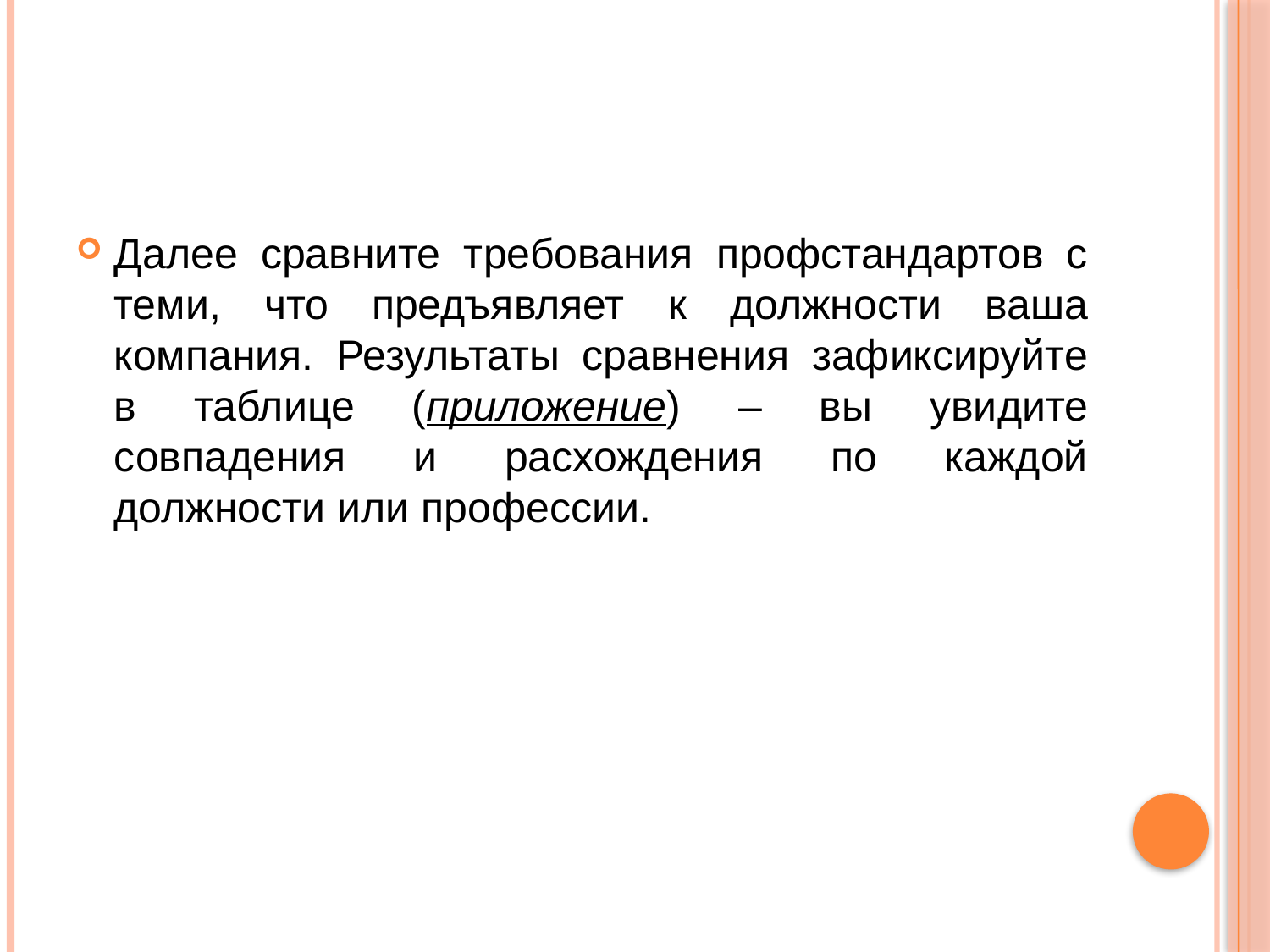

Далее сравните требования профстандартов с теми, что предъявляет к должности ваша компания. Результаты сравнения зафиксируйте в таблице (приложение) – вы увидите совпадения и расхождения по каждой должности или профессии.